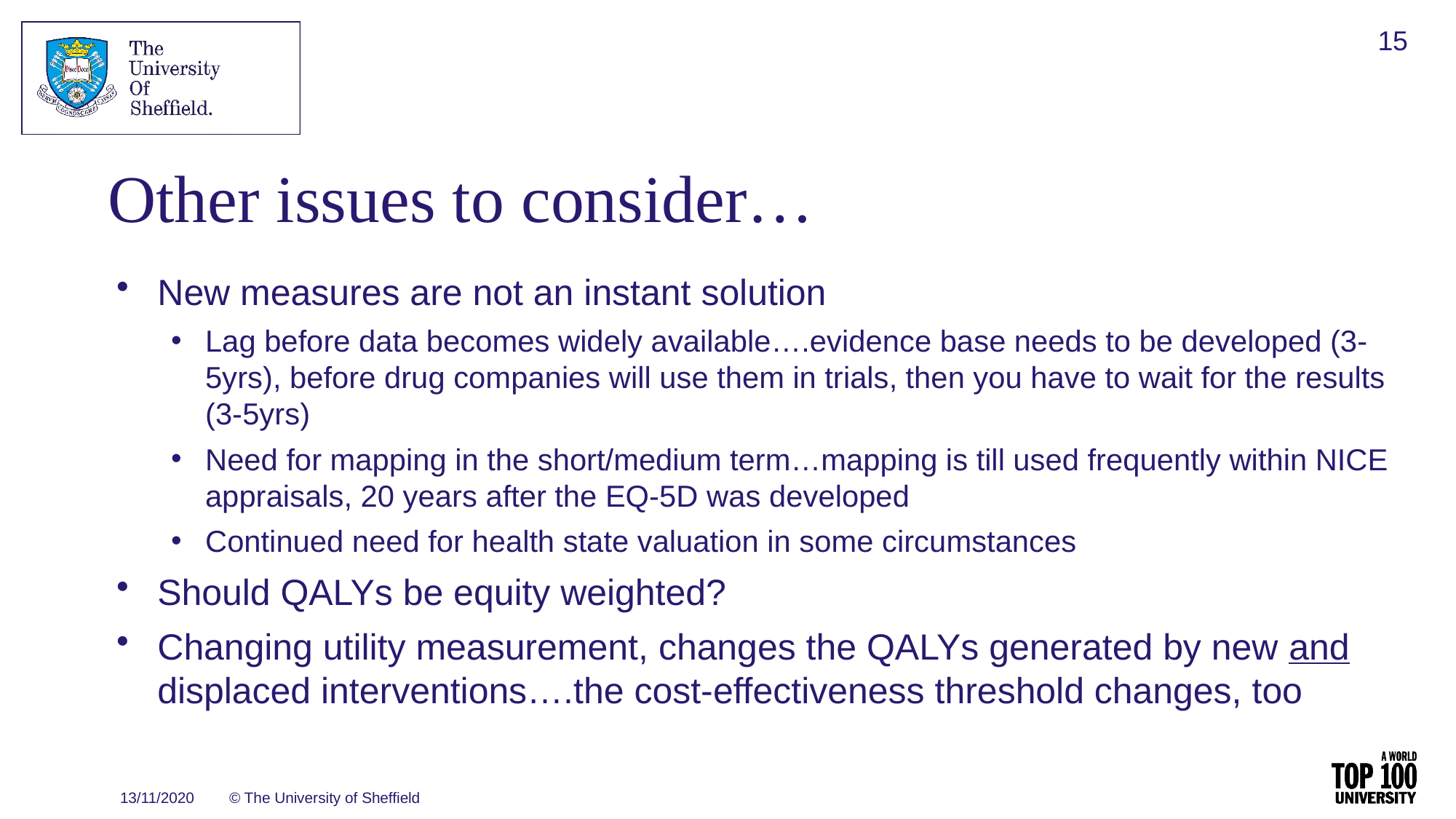

15
# Other issues to consider…
New measures are not an instant solution
Lag before data becomes widely available….evidence base needs to be developed (3-5yrs), before drug companies will use them in trials, then you have to wait for the results (3-5yrs)
Need for mapping in the short/medium term…mapping is till used frequently within NICE appraisals, 20 years after the EQ-5D was developed
Continued need for health state valuation in some circumstances
Should QALYs be equity weighted?
Changing utility measurement, changes the QALYs generated by new and displaced interventions….the cost-effectiveness threshold changes, too

13/11/2020
© The University of Sheffield